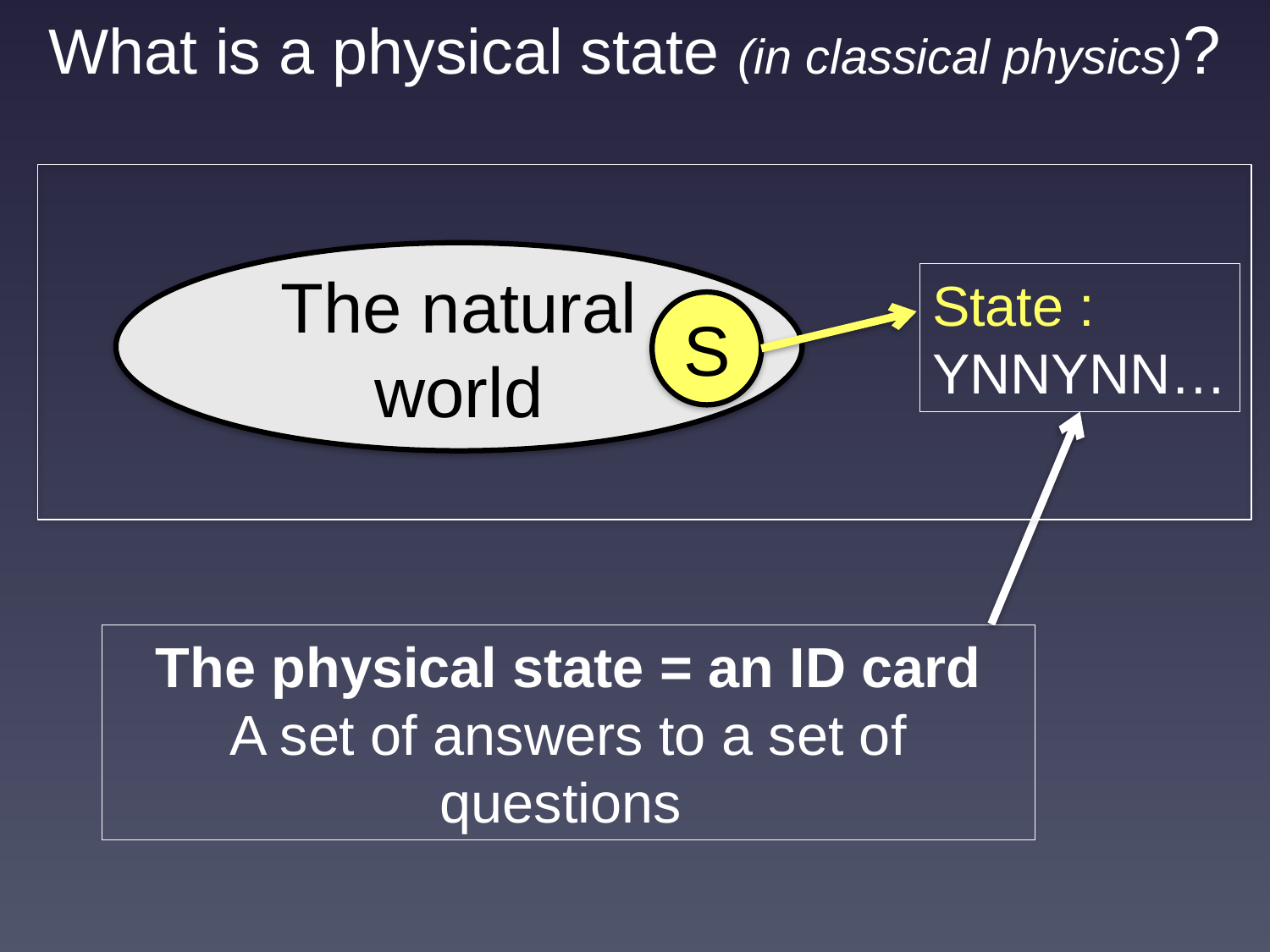

# What is a physical state (in classical physics)?

The natural world
State :
YNNYNN…
S
The physical state = an ID card
A set of answers to a set of questions